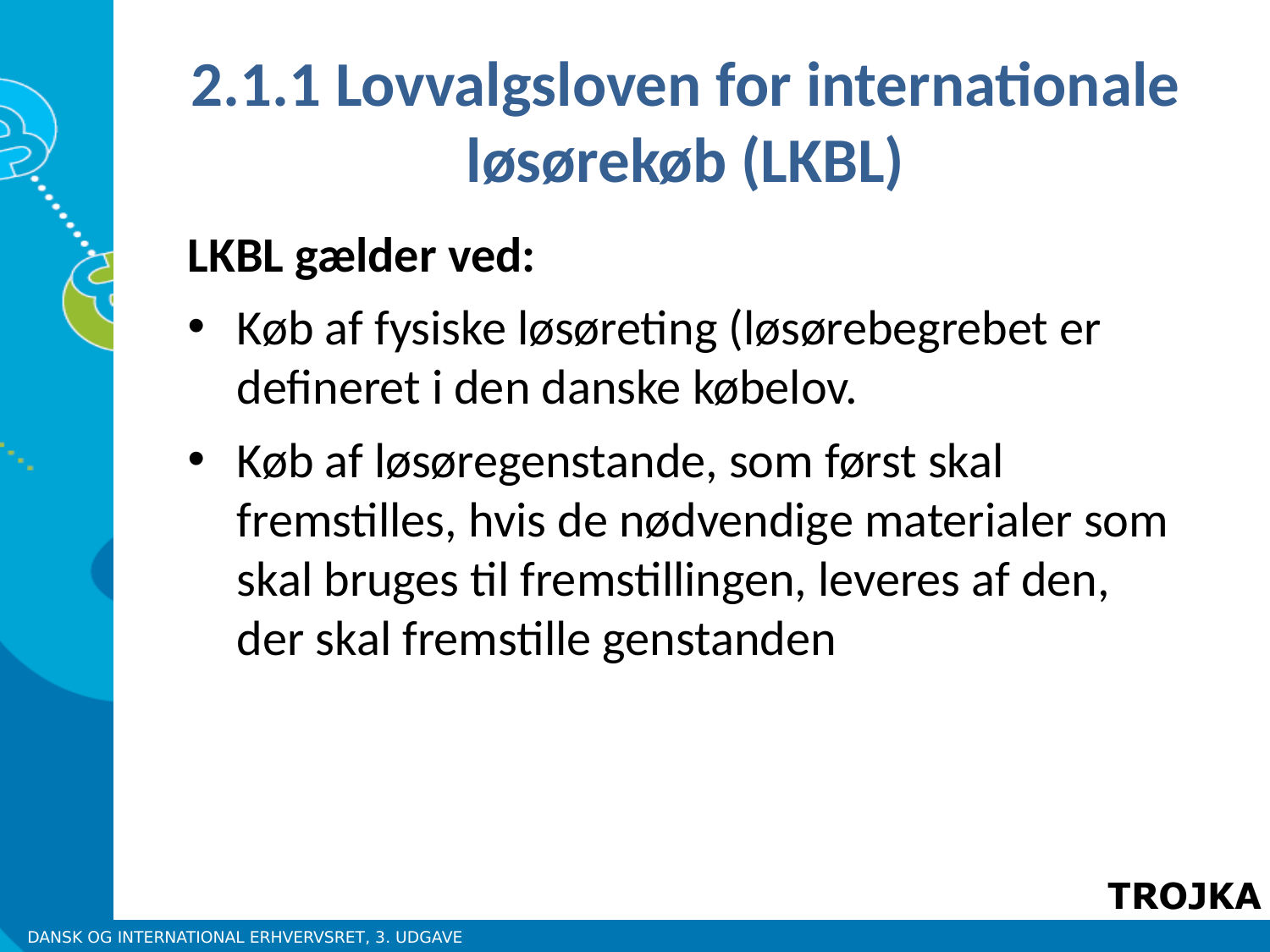

2.1.1 Lovvalgsloven for internationale løsørekøb (LKBL)
LKBL gælder ved:
Køb af fysiske løsøreting (løsørebegrebet er defineret i den danske købelov.
Køb af løsøregenstande, som først skal fremstilles, hvis de nødvendige materialer som skal bruges til fremstillingen, leveres af den, der skal fremstille genstanden